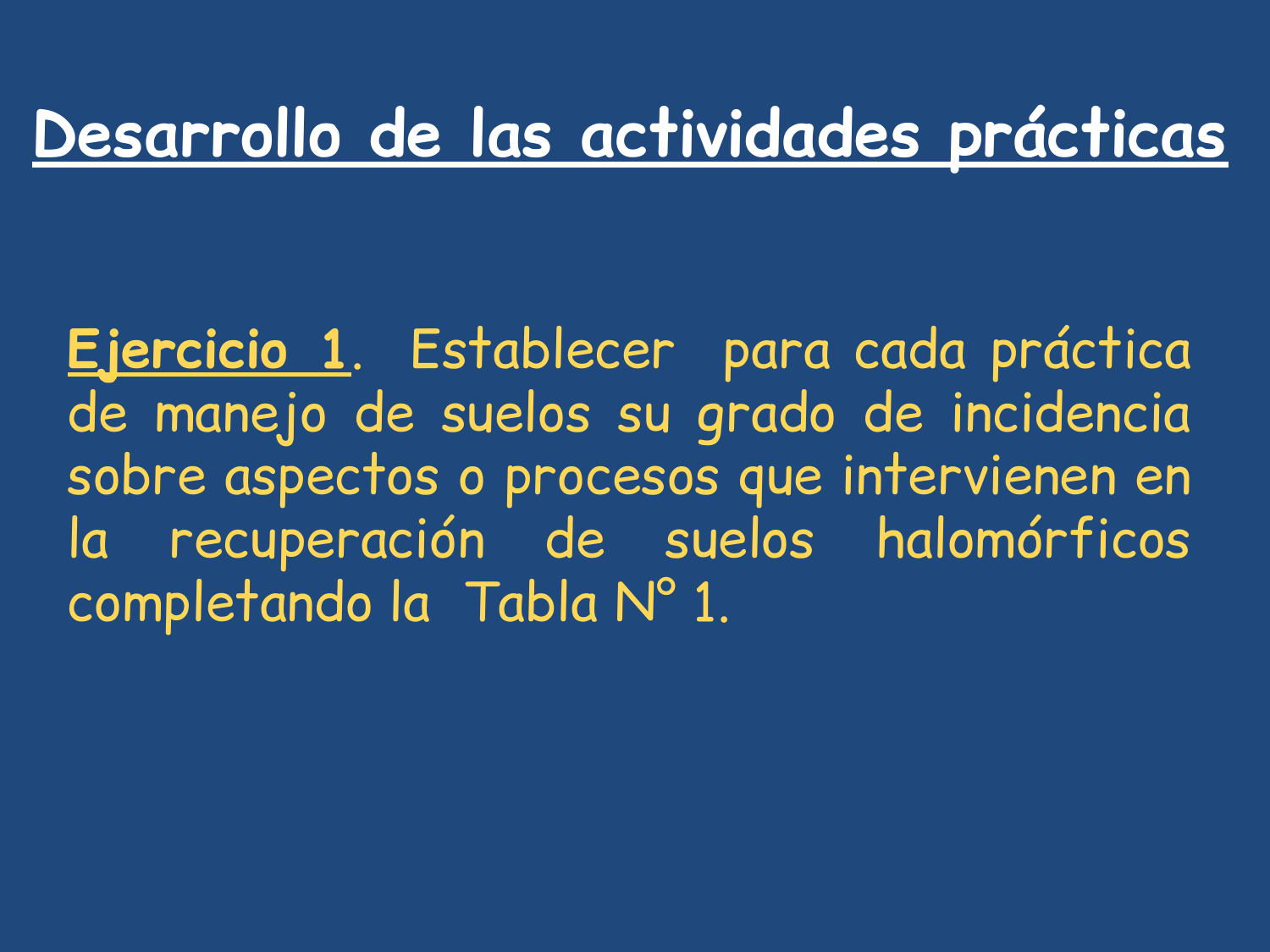

Desarrollo de las actividades prácticas
Ejercicio 1.	Establecer  para cada práctica de manejo de suelos su grado de incidencia sobre aspectos o procesos que intervienen en la recuperación de suelos halomórficos completando la  Tabla N° 1.